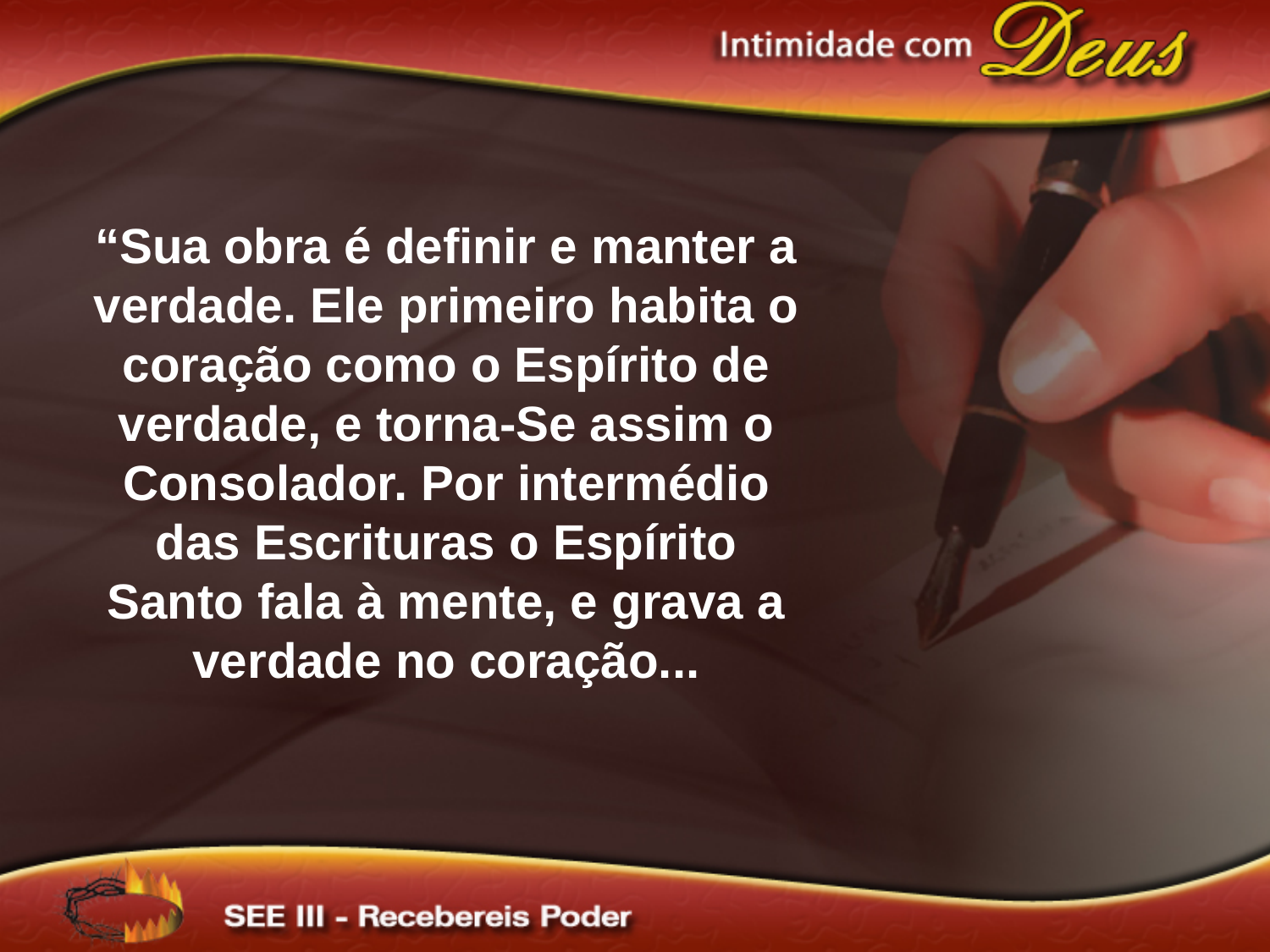

“Sua obra é definir e manter a verdade. Ele primeiro habita o coração como o Espírito de verdade, e torna-Se assim o Consolador. Por intermédio das Escrituras o Espírito Santo fala à mente, e grava a verdade no coração...